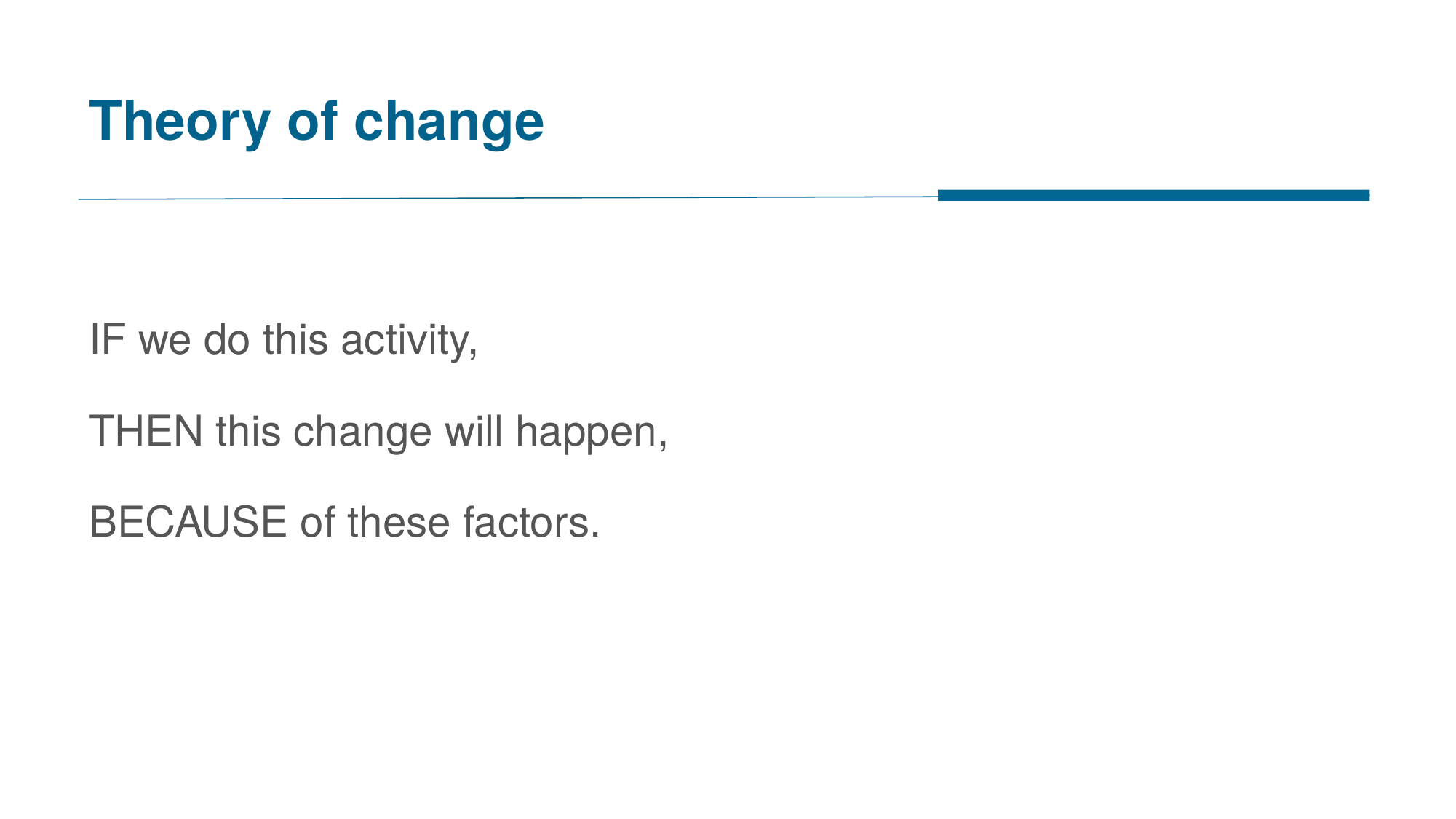

# Theory of change

IF we do this activity,

THEN this change will happen,

BECAUSE of these factors.